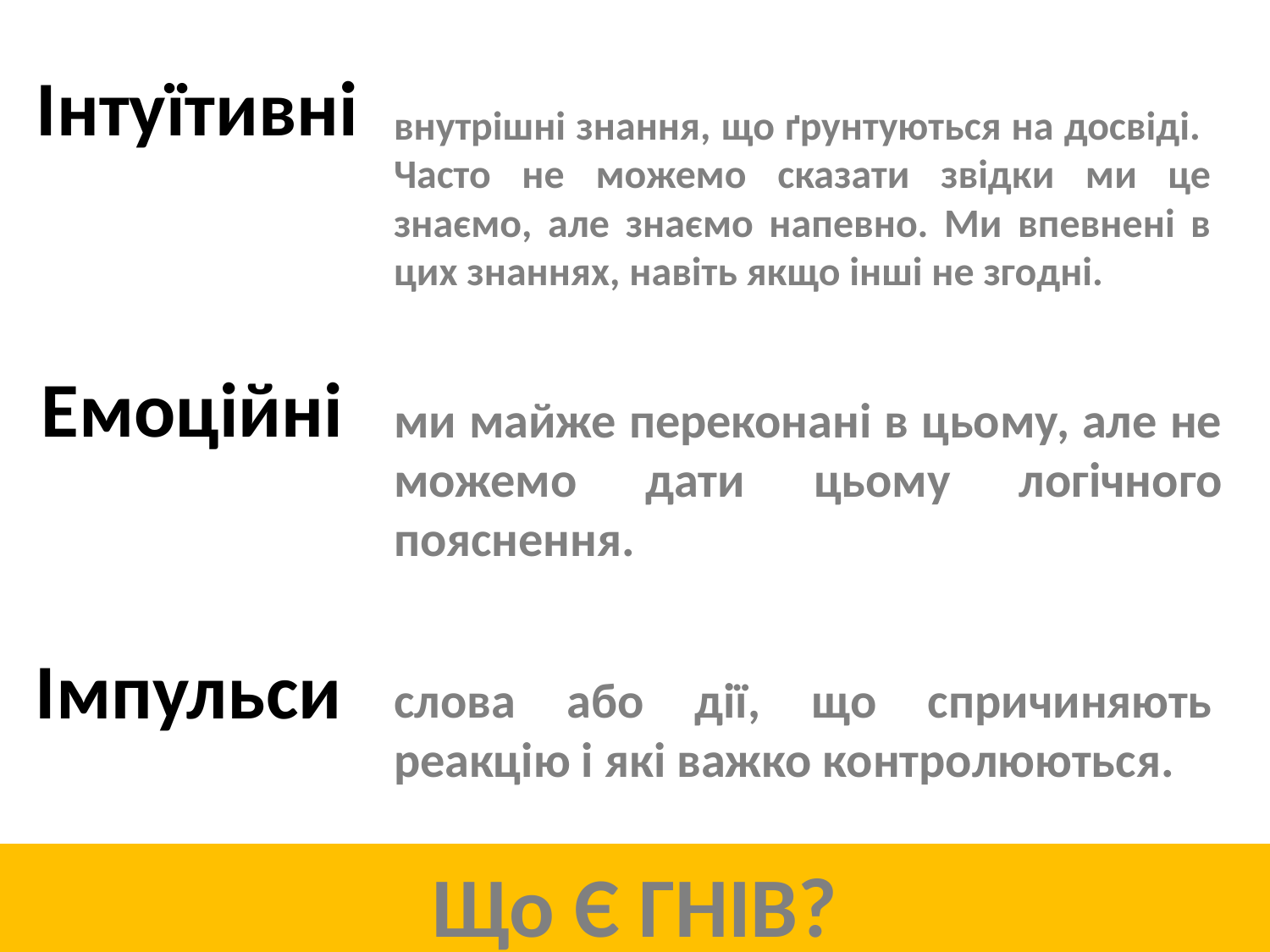

# Інтуїтивні
внутрішні знання, що ґрунтуються на досвіді.  Часто не можемо сказати звідки ми це знаємо, але знаємо напевно. Ми впевнені в цих знаннях, навіть якщо інші не згодні.

Емоційні
ми майже переконані в цьому, але не можемо дати цьому логічного пояснення.

Імпульси
слова або дії, що спричиняють реакцію і які важко контролюються.

Що Є ГНІВ?